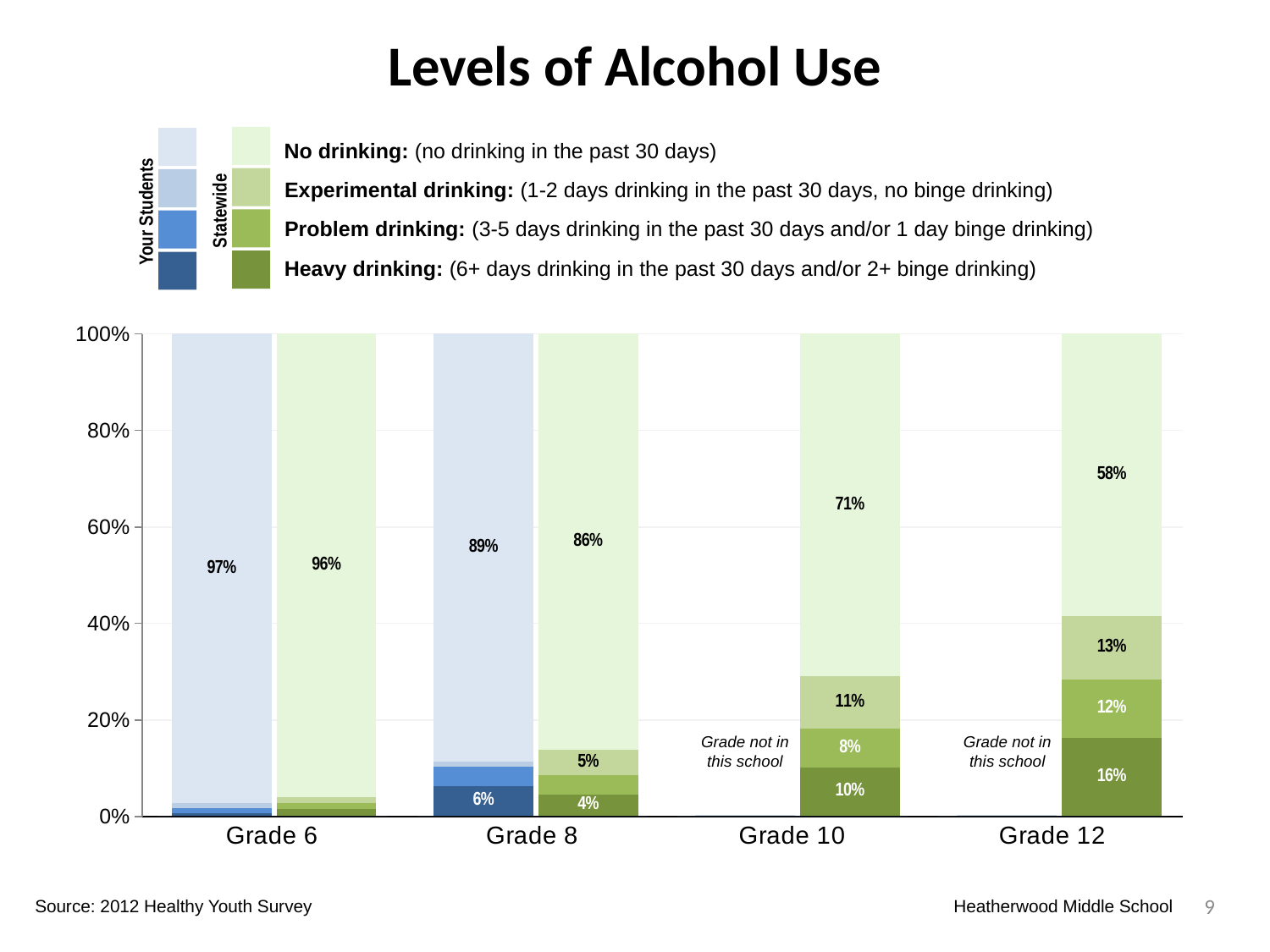

Levels of Alcohol Use

No drinking: (no drinking in the past 30 days)

Experimental drinking: (1-2 days drinking in the past 30 days, no binge drinking)
Statewide
Your Students

Problem drinking: (3-5 days drinking in the past 30 days and/or 1 day binge drinking)

Heavy drinking: (6+ days drinking in the past 30 days and/or 2+ binge drinking)

### Chart

| Category |  |
|---|---|
| Grade 6 | 0.0 |
| Grade 8 | 0.0 |
| Grade 10 | 0.0 |
| Grade 12 | 0.0 |

### Chart

| Category | Heavy Drinking | Problem Drinking | Experimental Drinking | No Drinking |
|---|---|---|---|---|
| Statewide | 0.013147617807862534 | 0.01327779224160375 | 0.01171569903670919 | 0.9618588909138245 |
| Your Students | 0.005291005291005291 | 0.010582010582010581 | 0.010582010582010581 | 0.9735449735449735 |

### Chart

| Category | Heavy Drinking | Problem Drinking | Experimental Drinking | No Drinking |
|---|---|---|---|---|
| Statewide | 0.043950466910272025 | 0.039484368656110436 | 0.052578156719447836 | 0.8639870077141697 |
| Your Students | 0.06179775280898876 | 0.03932584269662921 | 0.011235955056179777 | 0.8876404494382022 |

### Chart

| Category | Heavy Drinking | Problem Drinking | Experimental Drinking | No Drinking |
|---|---|---|---|---|
| Statewide | 0.1 | 0.08 | 0.11 | 0.71 |
| Your Students | 0.0 | 0.0 | 0.0 | 0.0 |

### Chart

| Category | Heavy Drinking | Problem Drinking | Experimental Drinking | No Drinking |
|---|---|---|---|---|
| Statewide | 0.16 | 0.12 | 0.13 | 0.58 |
| Your Students | 0.0 | 0.0 | 0.0 | 0.0 |

Grade not in this school
Grade not in this school
9
Source: 2012 Healthy Youth Survey
Heatherwood Middle School